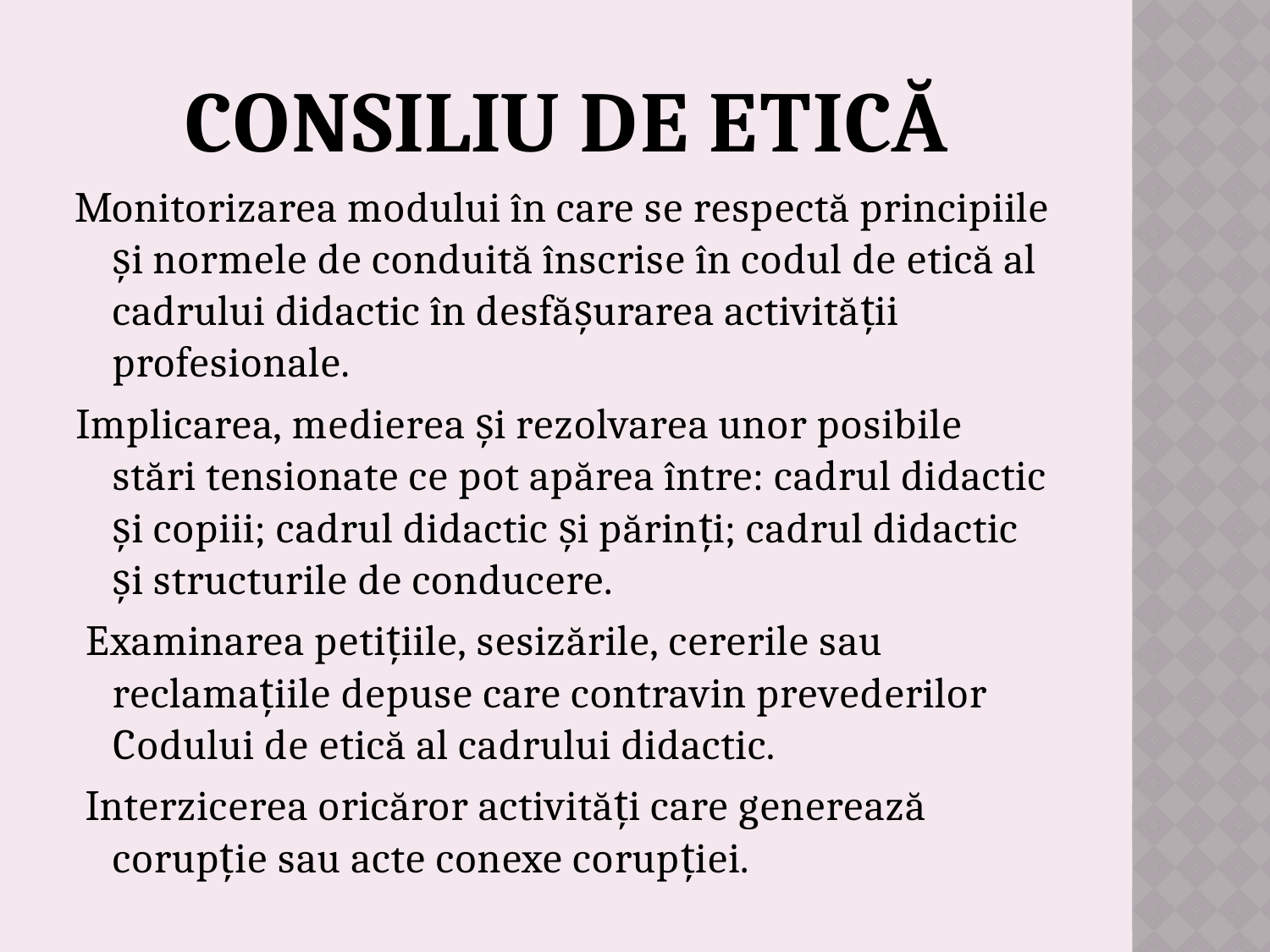

CONSILIU DE ETICĂ
Monitorizarea modului în care se respectă principiile și normele de conduită înscrise în codul de etică al cadrului didactic în desfășurarea activității profesionale.
Implicarea, medierea și rezolvarea unor posibile stări tensionate ce pot apărea între: cadrul didactic și copiii; cadrul didactic și părinți; cadrul didactic și structurile de conducere.
 Examinarea petițiile, sesizările, cererile sau reclamațiile depuse care contravin prevederilor Codului de etică al cadrului didactic.
 Interzicerea oricăror activități care generează corupție sau acte conexe corupției.